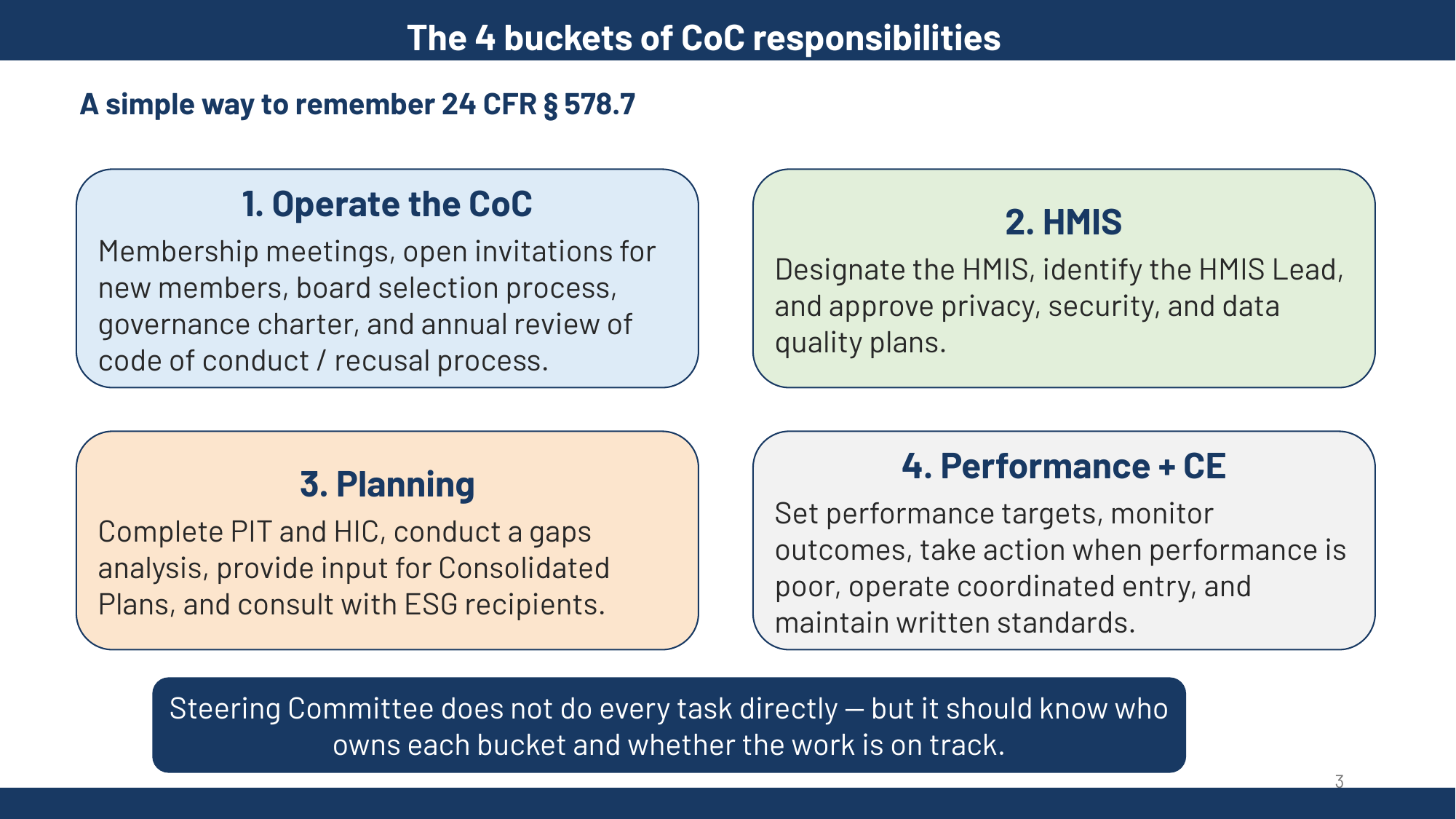

The 4 buckets of CoC responsibilities
A simple way to remember 24 CFR § 578.7
1. Operate the CoC
Membership meetings, open invitations for new members, board selection process, governance charter, and annual review of code of conduct / recusal process.
2. HMIS
Designate the HMIS, identify the HMIS Lead, and approve privacy, security, and data quality plans.
3. Planning
Complete PIT and HIC, conduct a gaps analysis, provide input for Consolidated Plans, and consult with ESG recipients.
4. Performance + CE
Set performance targets, monitor outcomes, take action when performance is poor, operate coordinated entry, and maintain written standards.
Steering Committee does not do every task directly — but it should know who owns each bucket and whether the work is on track.
3